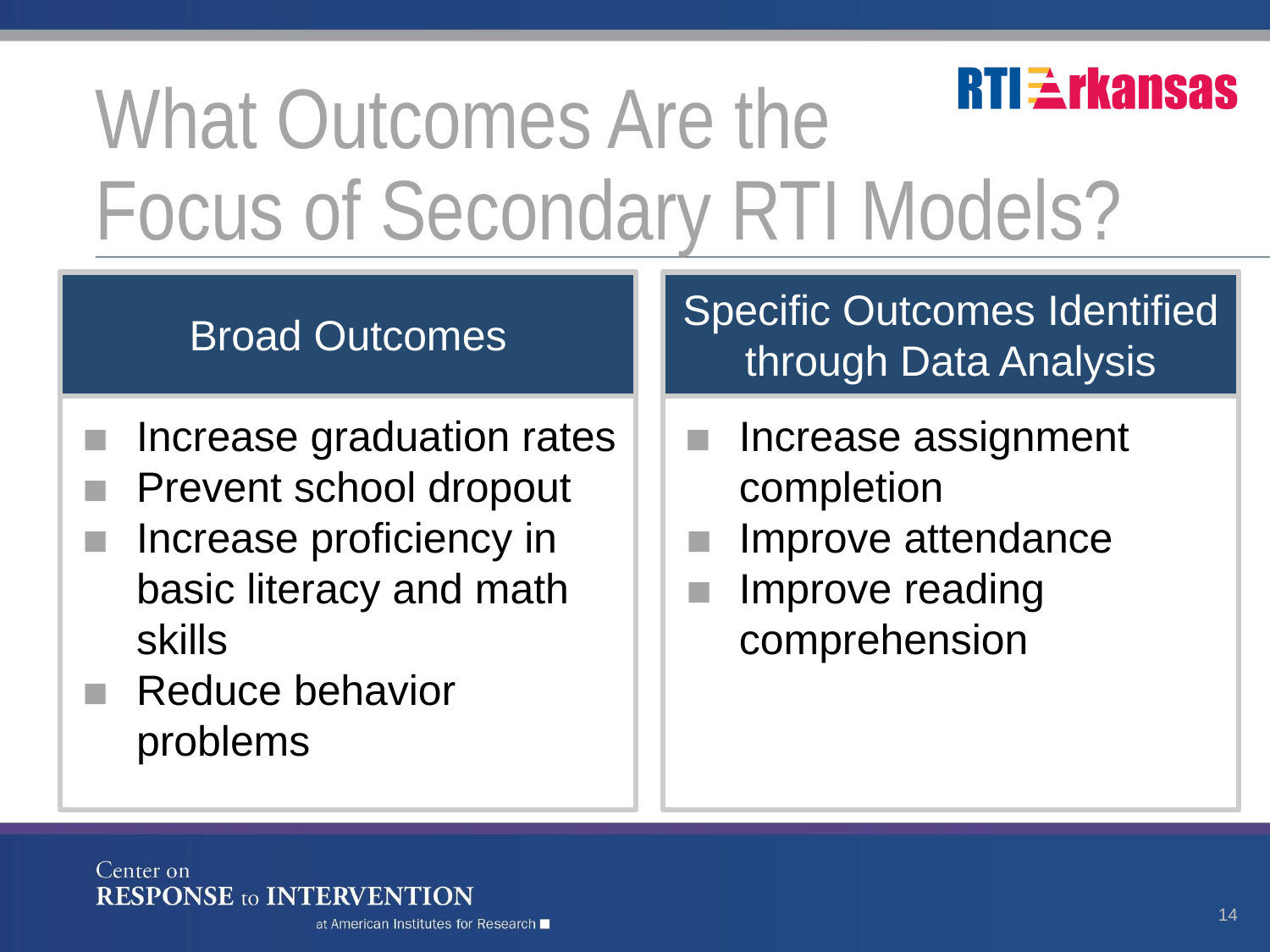

# What Outcomes Are the
Focus of Secondary RTI Models?
Broad Outcomes
Specific Outcomes Identified through Data Analysis
Increase graduation rates
Prevent school dropout
Increase proficiency in basic literacy and math skills
Reduce behavior problems
Increase assignment completion
Improve attendance
Improve reading comprehension
14